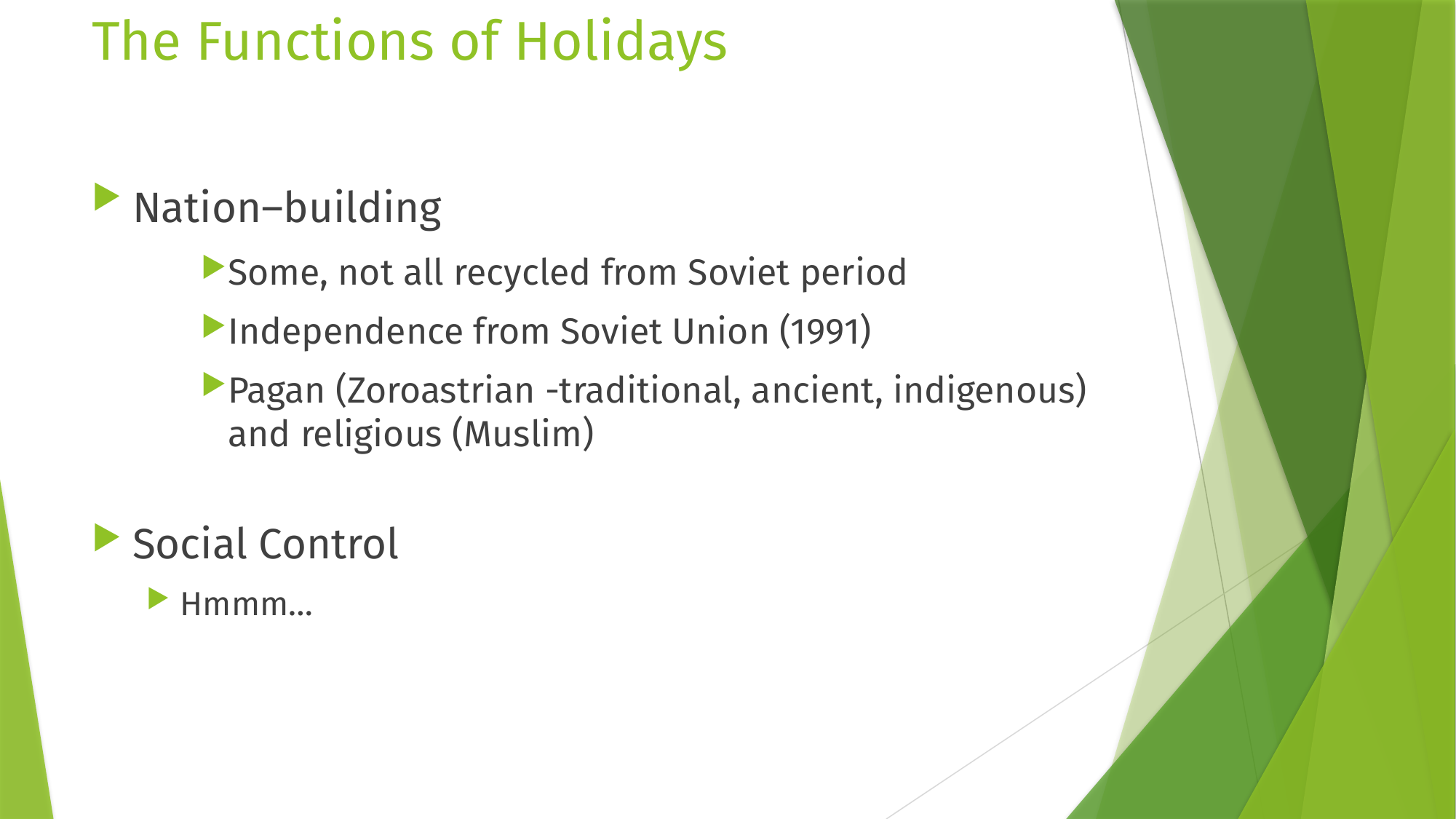

# The Functions of Holidays

Nation–building
Some, not all recycled from Soviet period
Independence from Soviet Union (1991)
Pagan (Zoroastrian -traditional, ancient, indigenous) and religious (Muslim)

Social Control
Hmmm…